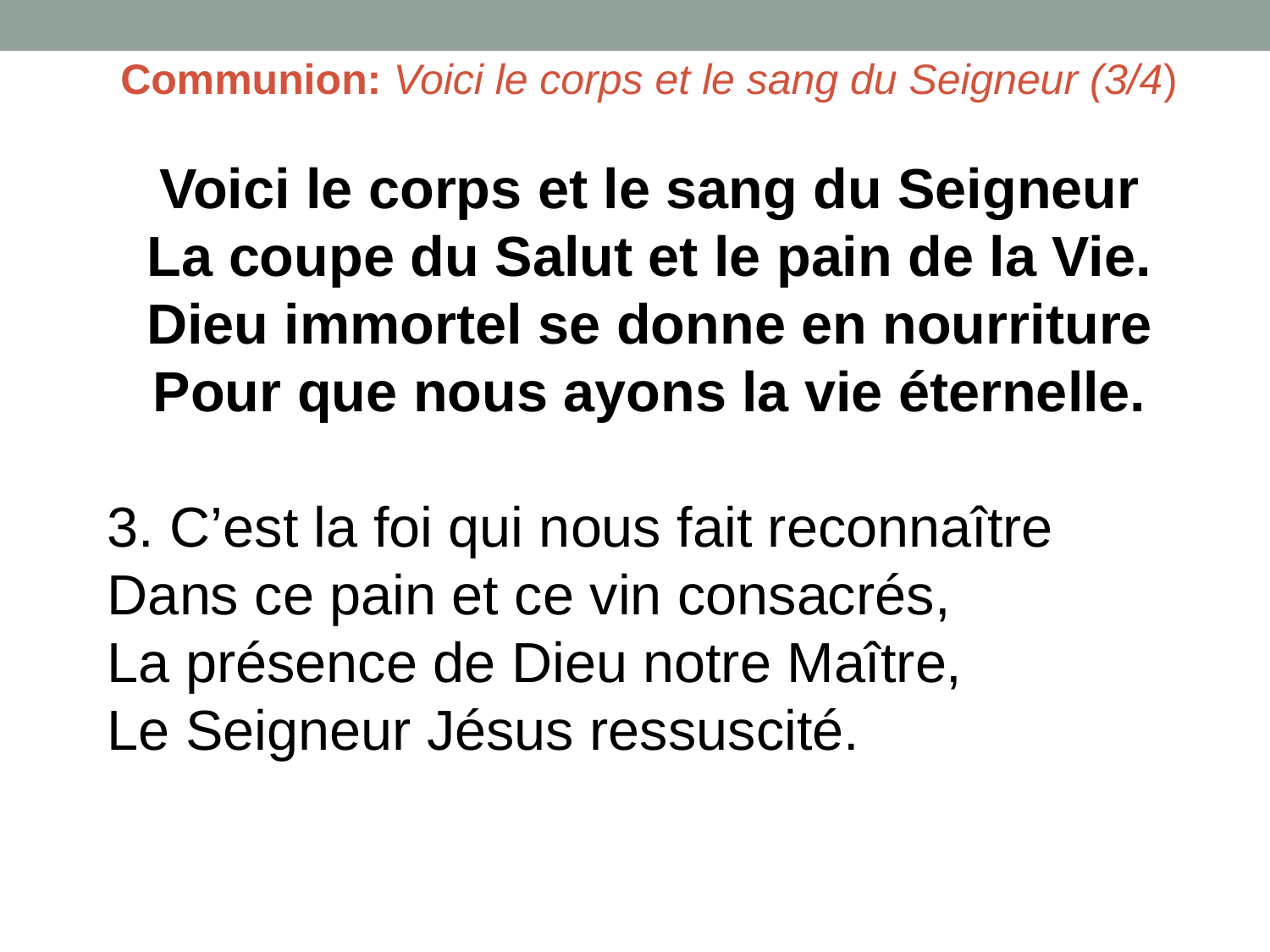

Communion: Voici le corps et le sang du Seigneur (3/4)
Voici le corps et le sang du Seigneur
La coupe du Salut et le pain de la Vie.
Dieu immortel se donne en nourriture
Pour que nous ayons la vie éternelle.
3. C’est la foi qui nous fait reconnaître
Dans ce pain et ce vin consacrés,
La présence de Dieu notre Maître,
Le Seigneur Jésus ressuscité.